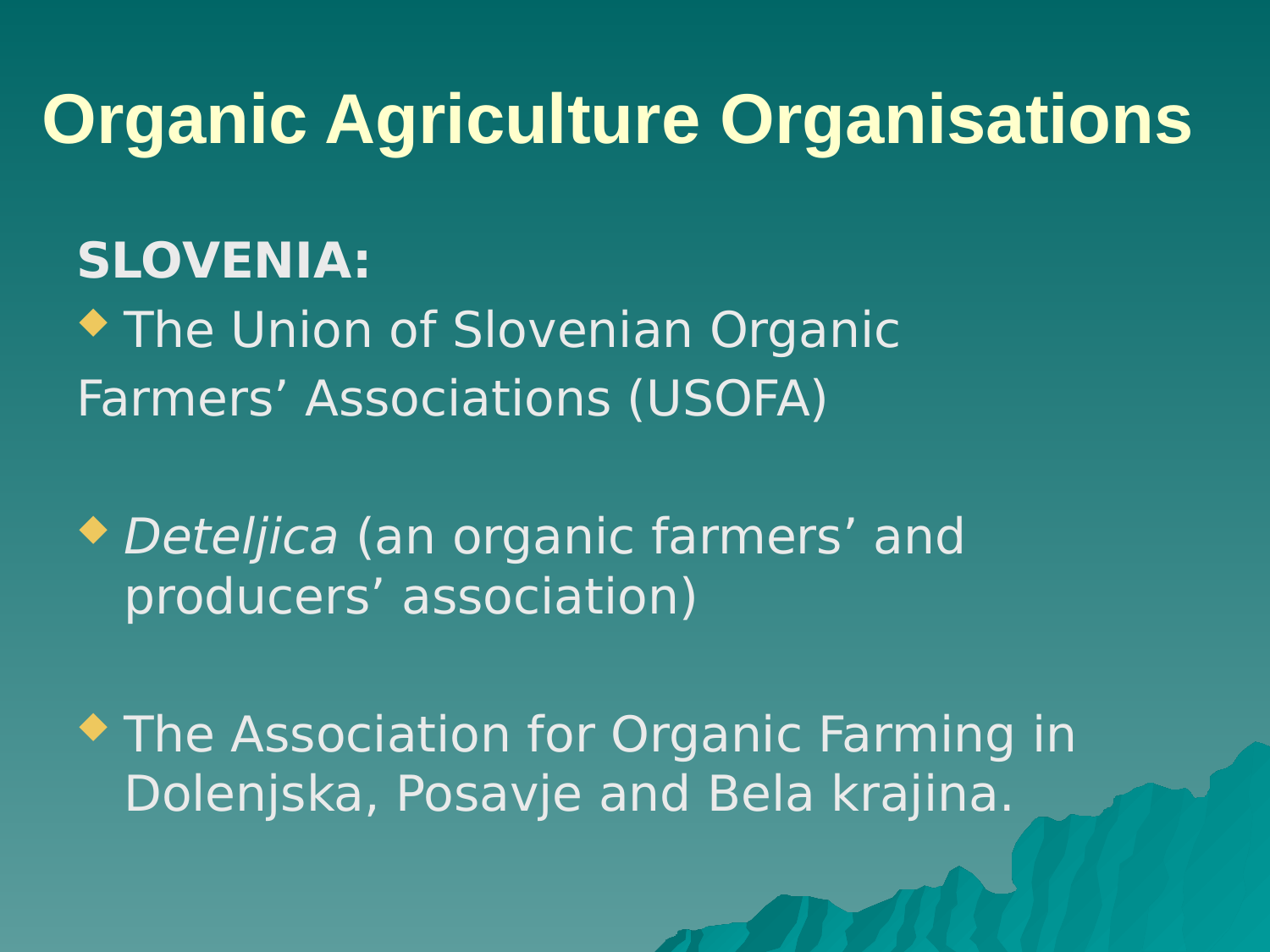

# Organic Agriculture Organisations
SLOVENIA:
The Union of Slovenian Organic
Farmers’ Associations (USOFA)

Deteljica (an organic farmers’ and producers’ association)

The Association for Organic Farming in Dolenjska, Posavje and Bela krajina.